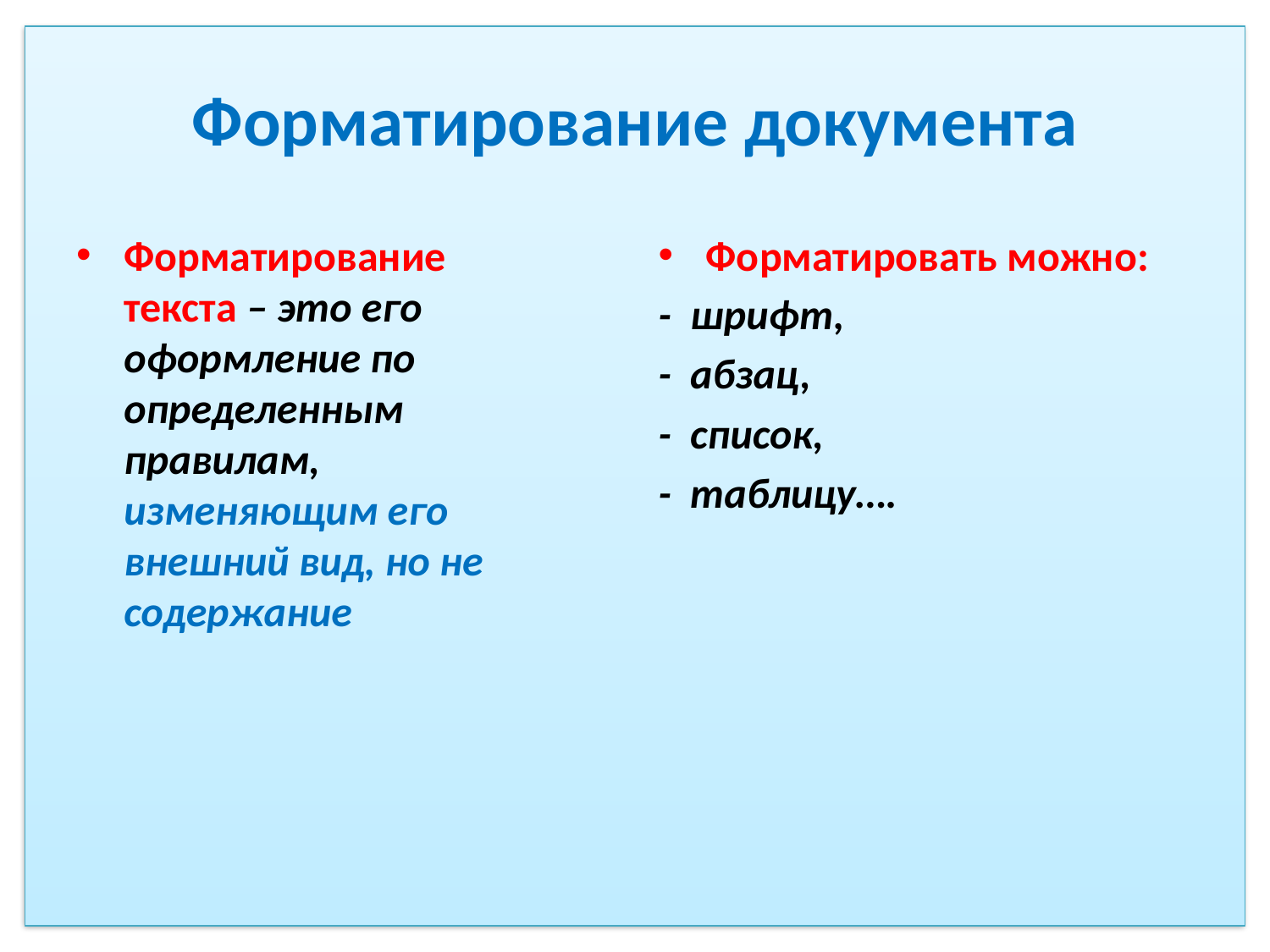

# Форматирование документа
Форматирование текста – это его оформление по определенным правилам, изменяющим его внешний вид, но не содержание
Форматировать можно:
-  шрифт,
-  абзац,
-  список,
-  таблицу….
23